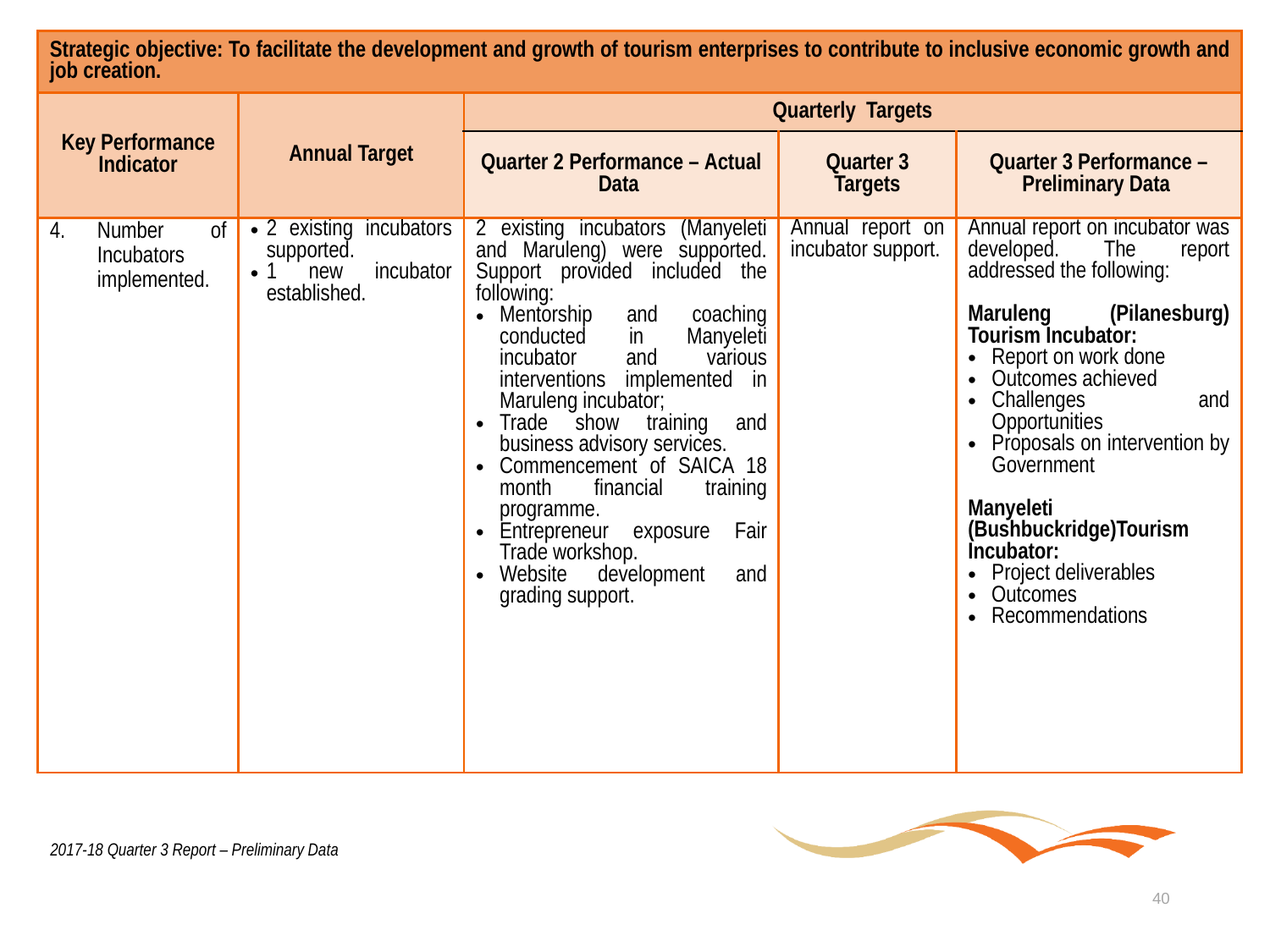

| Strategic objective: To facilitate the development and growth of tourism enterprises to contribute to inclusive economic growth and job creation. |  |  |  |  |
| --- | --- | --- | --- | --- |
| Key Performance Indicator | Annual Target | Quarterly Targets |  |  |
|  |  | Quarter 2 Performance – Actual Data | Quarter 3 Targets | Quarter 3 Performance – Preliminary Data |
| Number of Incubators implemented. | 2 existing incubators supported. 1 new incubator established. | 2 existing incubators (Manyeleti and Maruleng) were supported. Support provided included the following: Mentorship and coaching conducted in Manyeleti incubator and various interventions implemented in Maruleng incubator; Trade show training and business advisory services. Commencement of SAICA 18 month financial training programme. Entrepreneur exposure Fair Trade workshop. Website development and grading support. | Annual report on incubator support. | Annual report on incubator was developed. The report addressed the following: Maruleng (Pilanesburg) Tourism Incubator: Report on work done Outcomes achieved Challenges and Opportunities Proposals on intervention by Government Manyeleti (Bushbuckridge)Tourism Incubator: Project deliverables Outcomes Recommendations |
2017-18 Quarter 3 Report – Preliminary Data
40